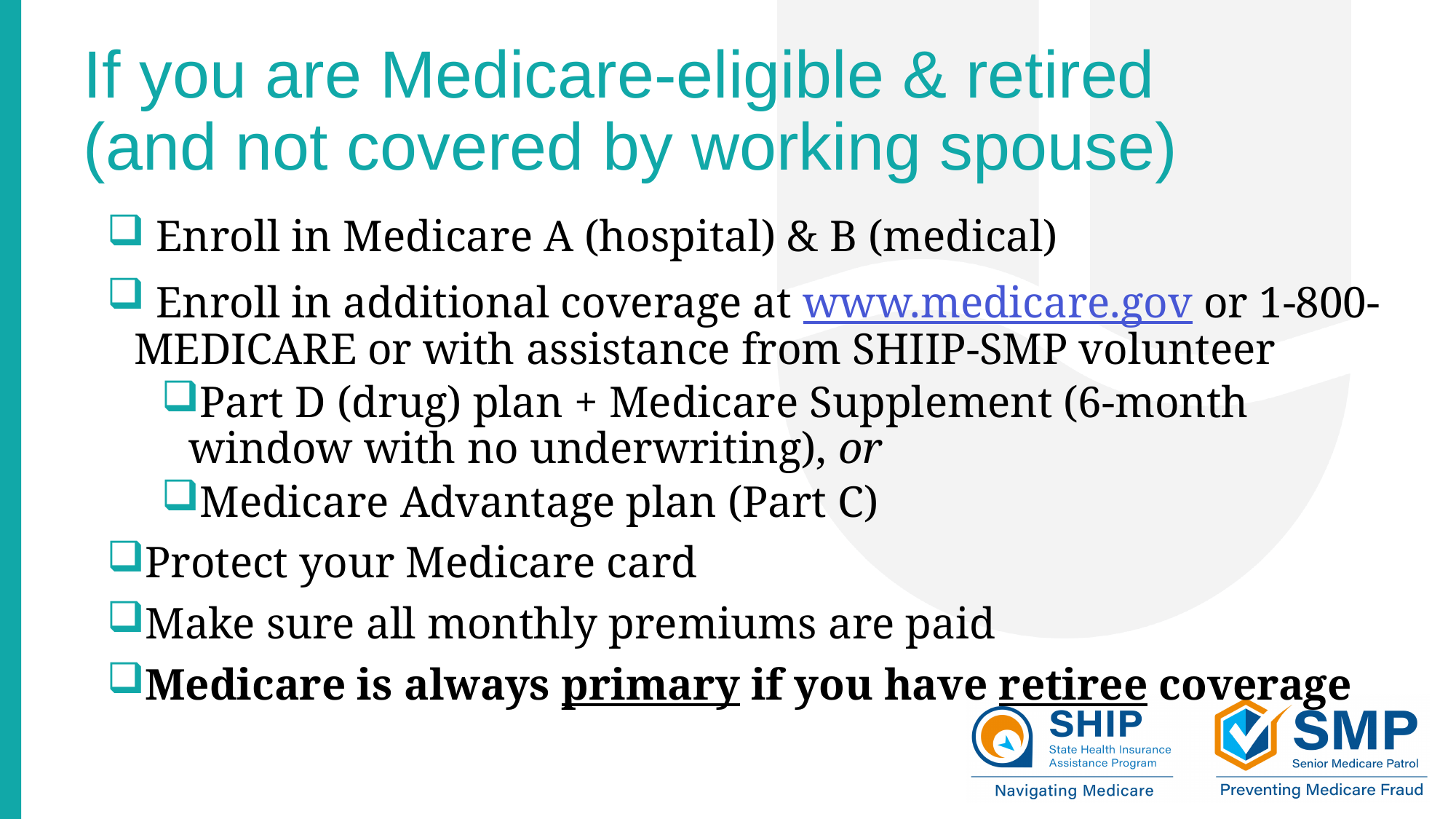

# If you are Medicare-eligible & retired (and not covered by working spouse)
 Enroll in Medicare A (hospital) & B (medical)
 Enroll in additional coverage at www.medicare.gov or 1-800-MEDICARE or with assistance from SHIIP-SMP volunteer
Part D (drug) plan + Medicare Supplement (6-month window with no underwriting), or
Medicare Advantage plan (Part C)
Protect your Medicare card
Make sure all monthly premiums are paid
Medicare is always primary if you have retiree coverage